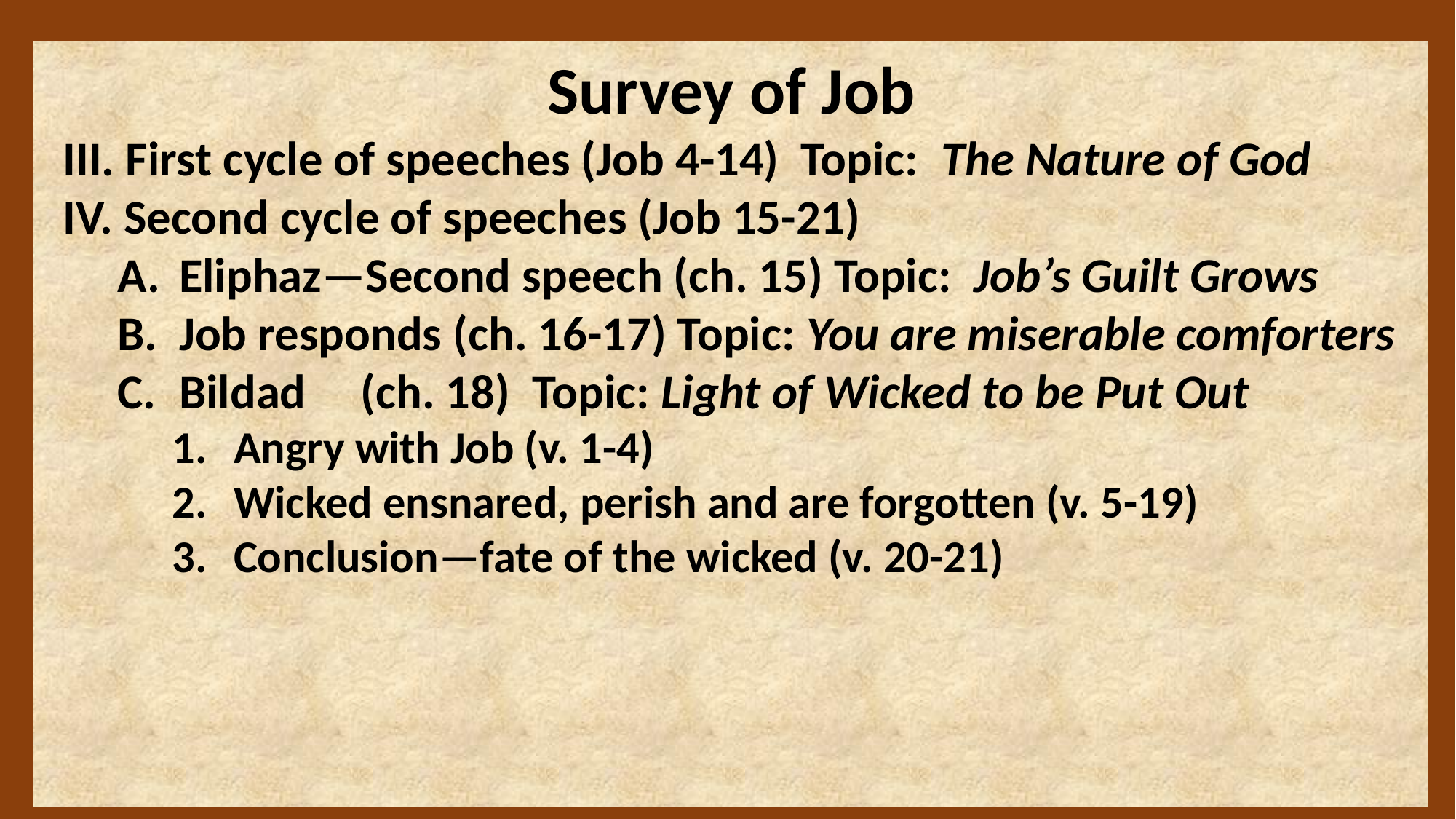

Survey of Job
III. First cycle of speeches (Job 4-14)  Topic:  The Nature of God
IV. Second cycle of speeches (Job 15-21)
Eliphaz—Second speech (ch. 15) Topic:  Job’s Guilt Grows
Job responds (ch. 16-17) Topic: You are miserable comforters
Bildad     (ch. 18)  Topic: Light of Wicked to be Put Out
Angry with Job (v. 1-4)
Wicked ensnared, perish and are forgotten (v. 5-19)
Conclusion—fate of the wicked (v. 20-21)
6